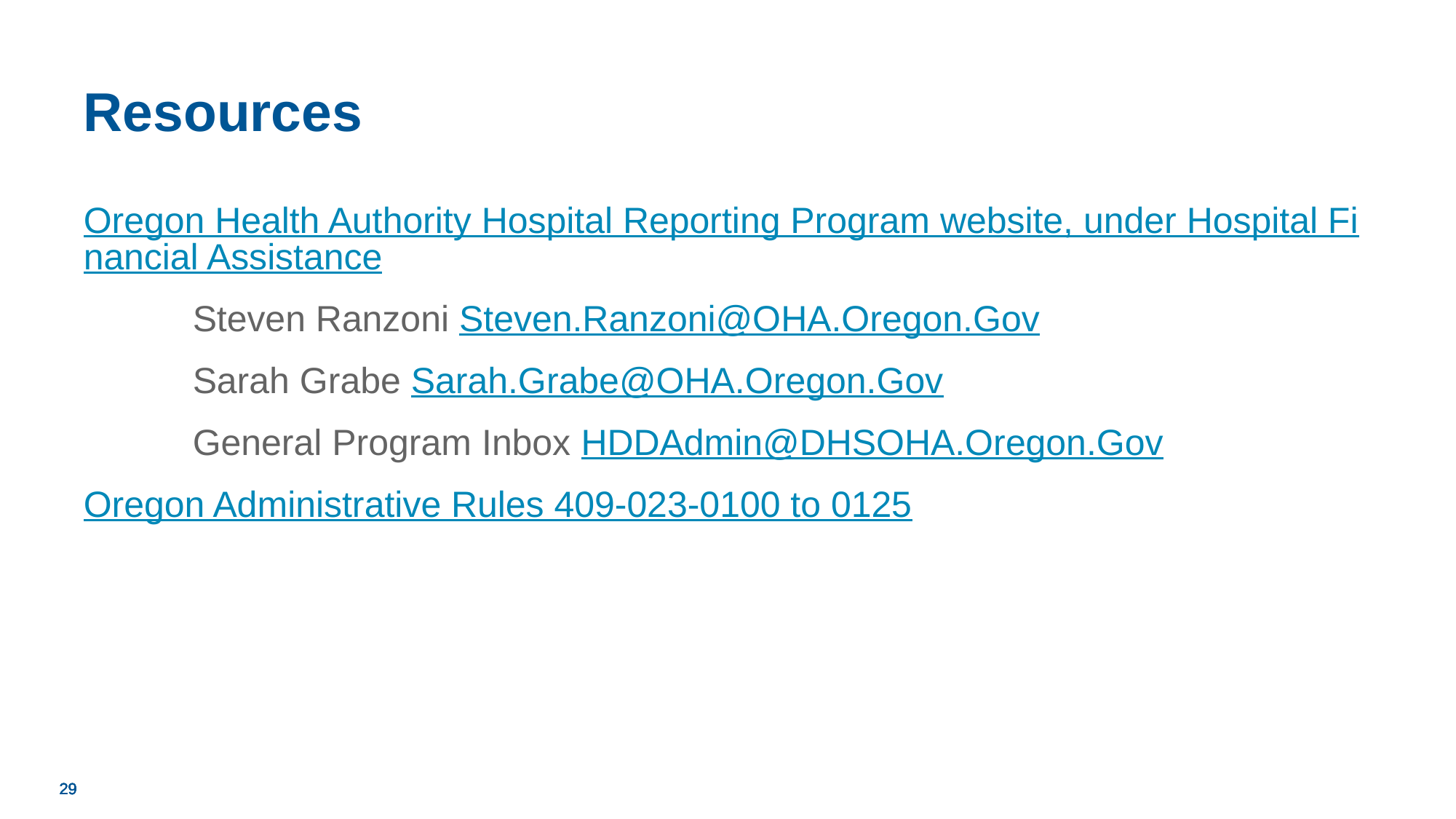

# Resources
Oregon Health Authority Hospital Reporting Program website, under Hospital Financial Assistance
	Steven Ranzoni Steven.Ranzoni@OHA.Oregon.Gov
	Sarah Grabe Sarah.Grabe@OHA.Oregon.Gov
	General Program Inbox HDDAdmin@DHSOHA.Oregon.Gov
Oregon Administrative Rules 409-023-0100 to 0125